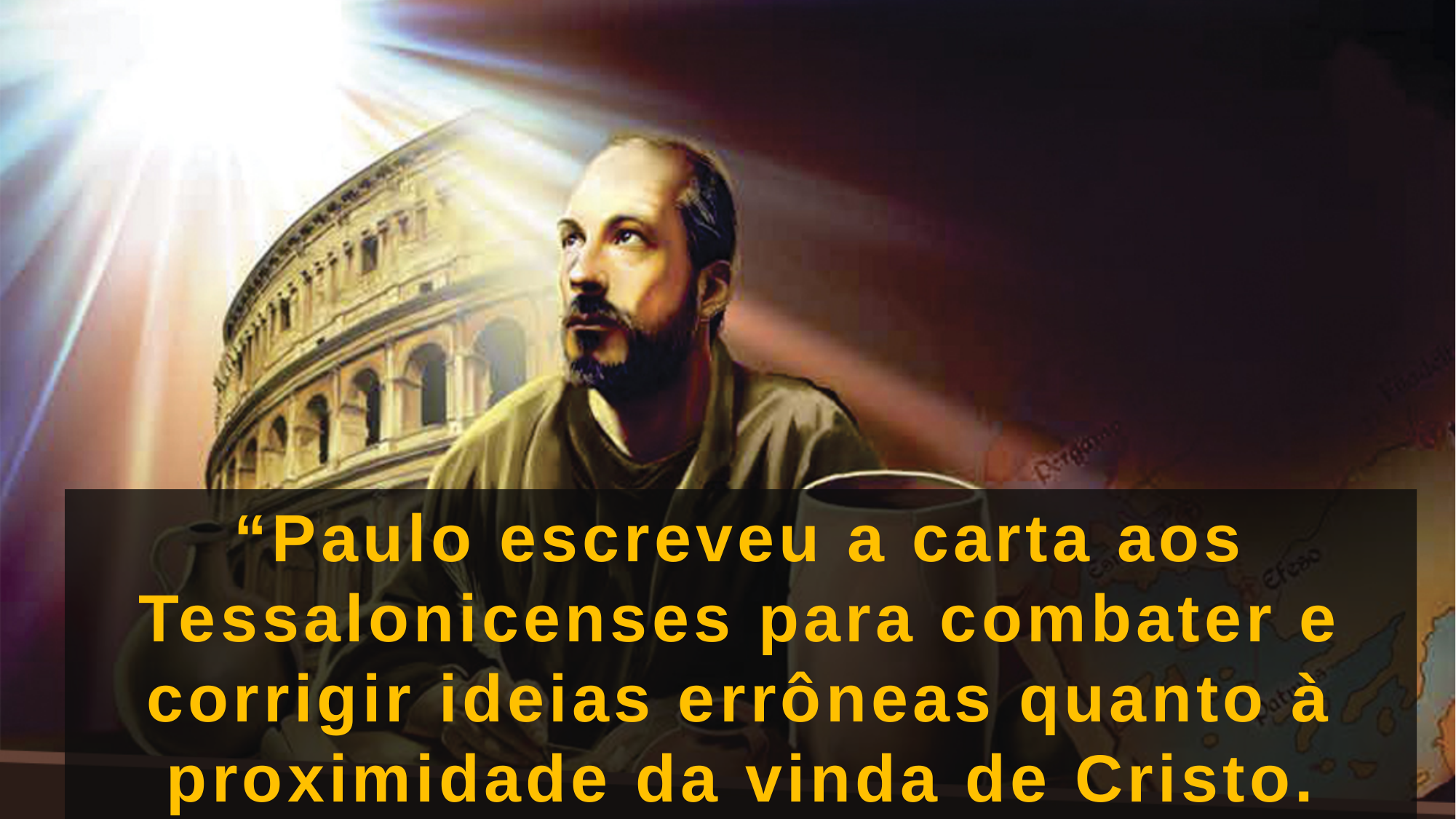

“Paulo escreveu a carta aos Tessalonicenses para combater e corrigir ideias errôneas quanto à proximidade da vinda de Cristo.